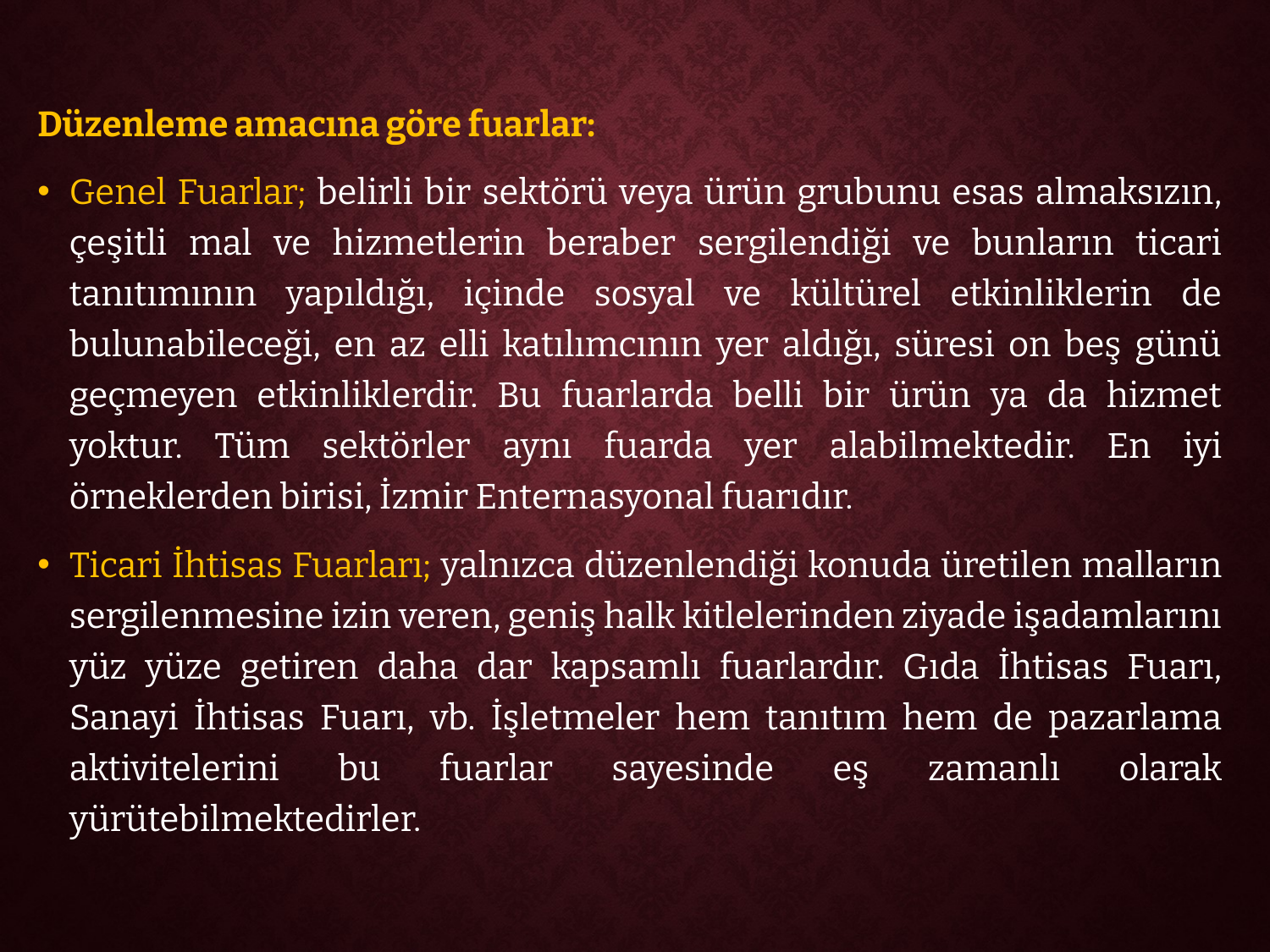

Düzenleme amacına göre fuarlar:
Genel Fuarlar; belirli bir sektörü veya ürün grubunu esas almaksızın, çeşitli mal ve hizmetlerin beraber sergilendiği ve bunların ticari tanıtımının yapıldığı, içinde sosyal ve kültürel etkinliklerin de bulunabileceği, en az elli katılımcının yer aldığı, süresi on beş günü geçmeyen etkinliklerdir. Bu fuarlarda belli bir ürün ya da hizmet yoktur. Tüm sektörler aynı fuarda yer alabilmektedir. En iyi örneklerden birisi, İzmir Enternasyonal fuarıdır.
Ticari İhtisas Fuarları; yalnızca düzenlendiği konuda üretilen malların sergilenmesine izin veren, geniş halk kitlelerinden ziyade işadamlarını yüz yüze getiren daha dar kapsamlı fuarlardır. Gıda İhtisas Fuarı, Sanayi İhtisas Fuarı, vb. İşletmeler hem tanıtım hem de pazarlama aktivitelerini bu fuarlar sayesinde eş zamanlı olarak yürütebilmektedirler.